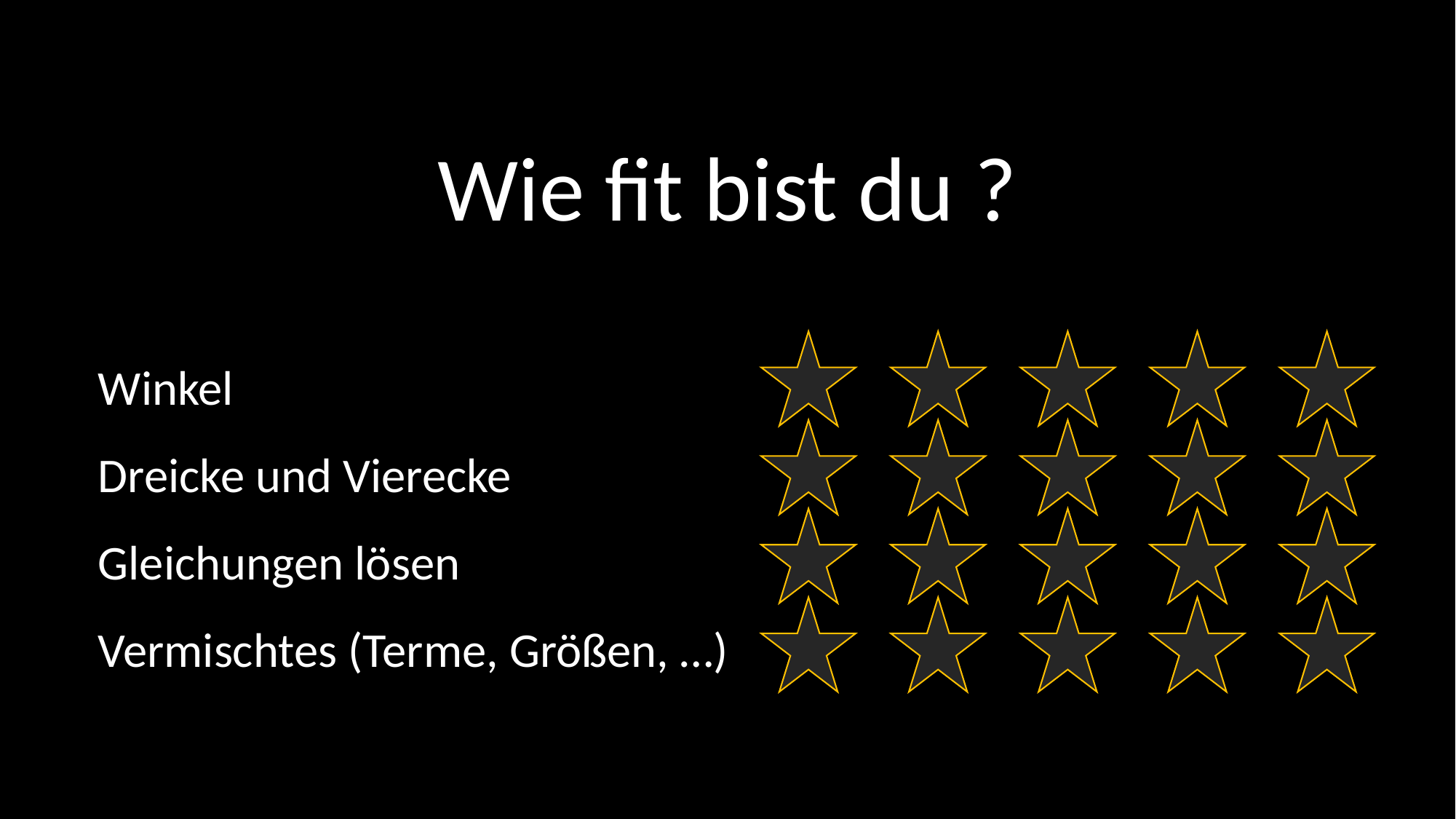

Wie fit bist du ?

Winkel
Dreicke und Vierecke
Gleichungen lösen
Vermischtes (Terme, Größen, …)